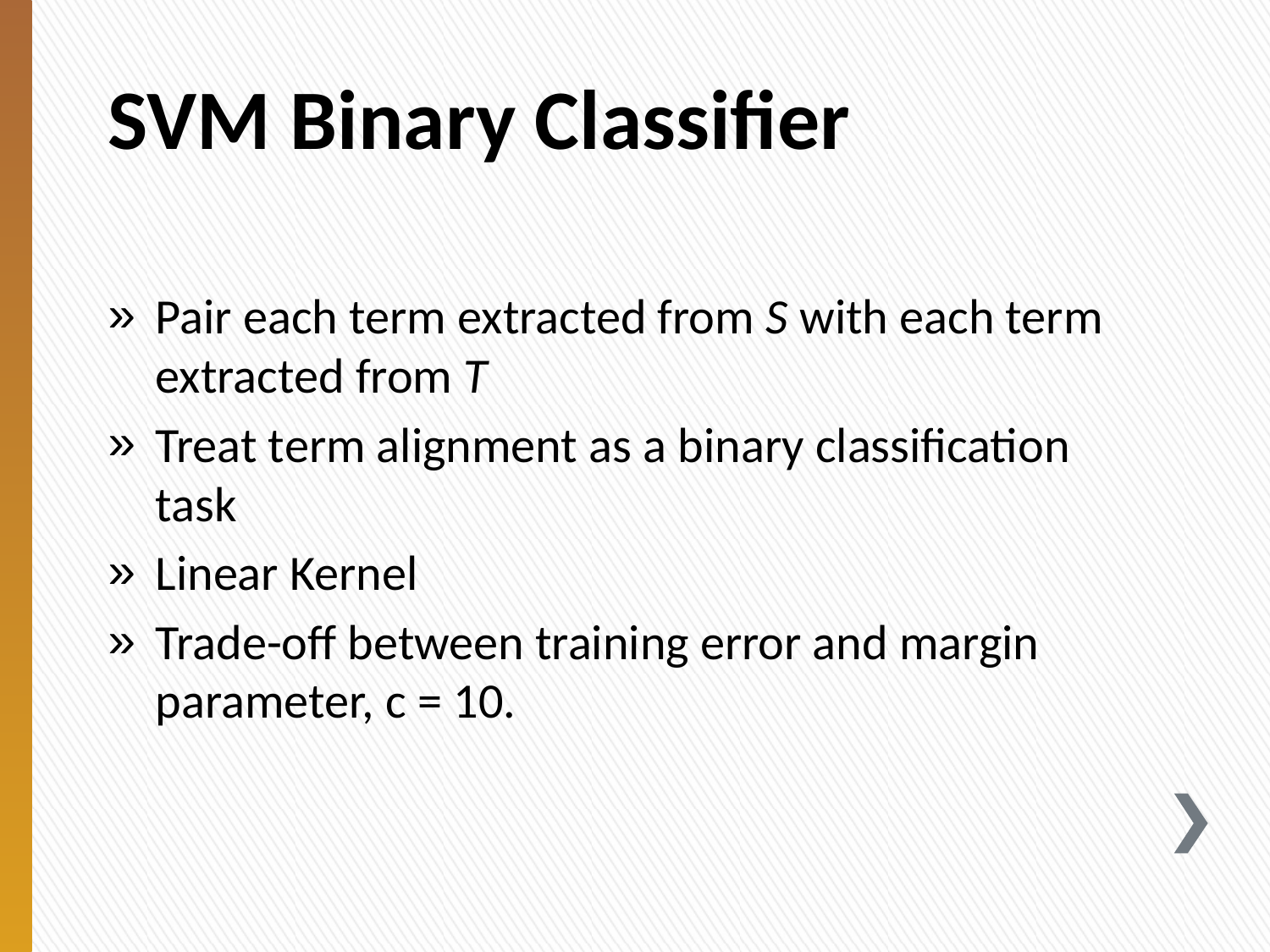

# SVM Binary Classifier

Pair each term extracted from S with each term extracted from T
Treat term alignment as a binary classification task
Linear Kernel
Trade-off between training error and margin parameter, c = 10.